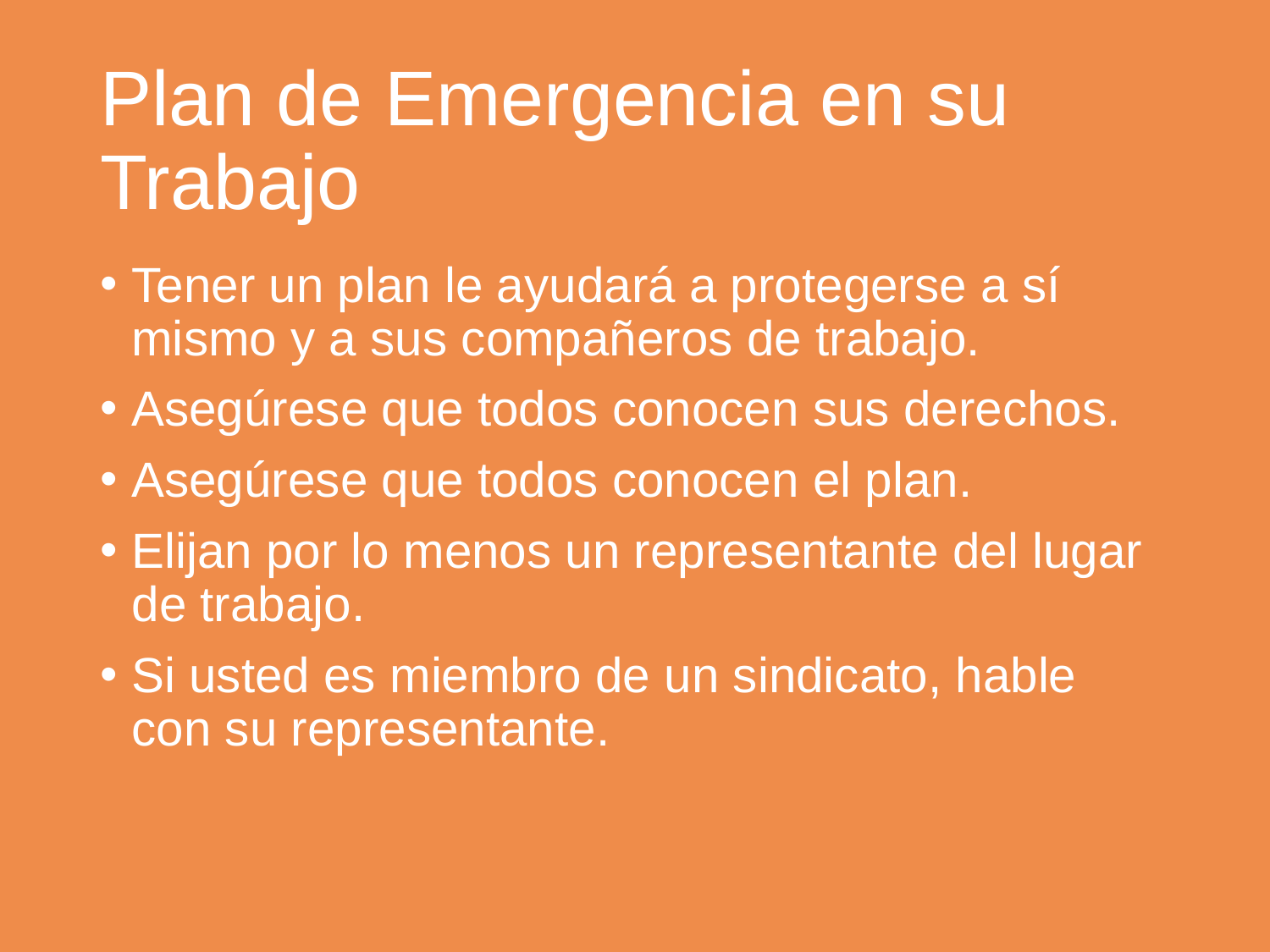

# Plan de Emergencia en su Trabajo
Tener un plan le ayudará a protegerse a sí mismo y a sus compañeros de trabajo.
Asegúrese que todos conocen sus derechos.
Asegúrese que todos conocen el plan.
Elijan por lo menos un representante del lugar de trabajo.
Si usted es miembro de un sindicato, hable con su representante.